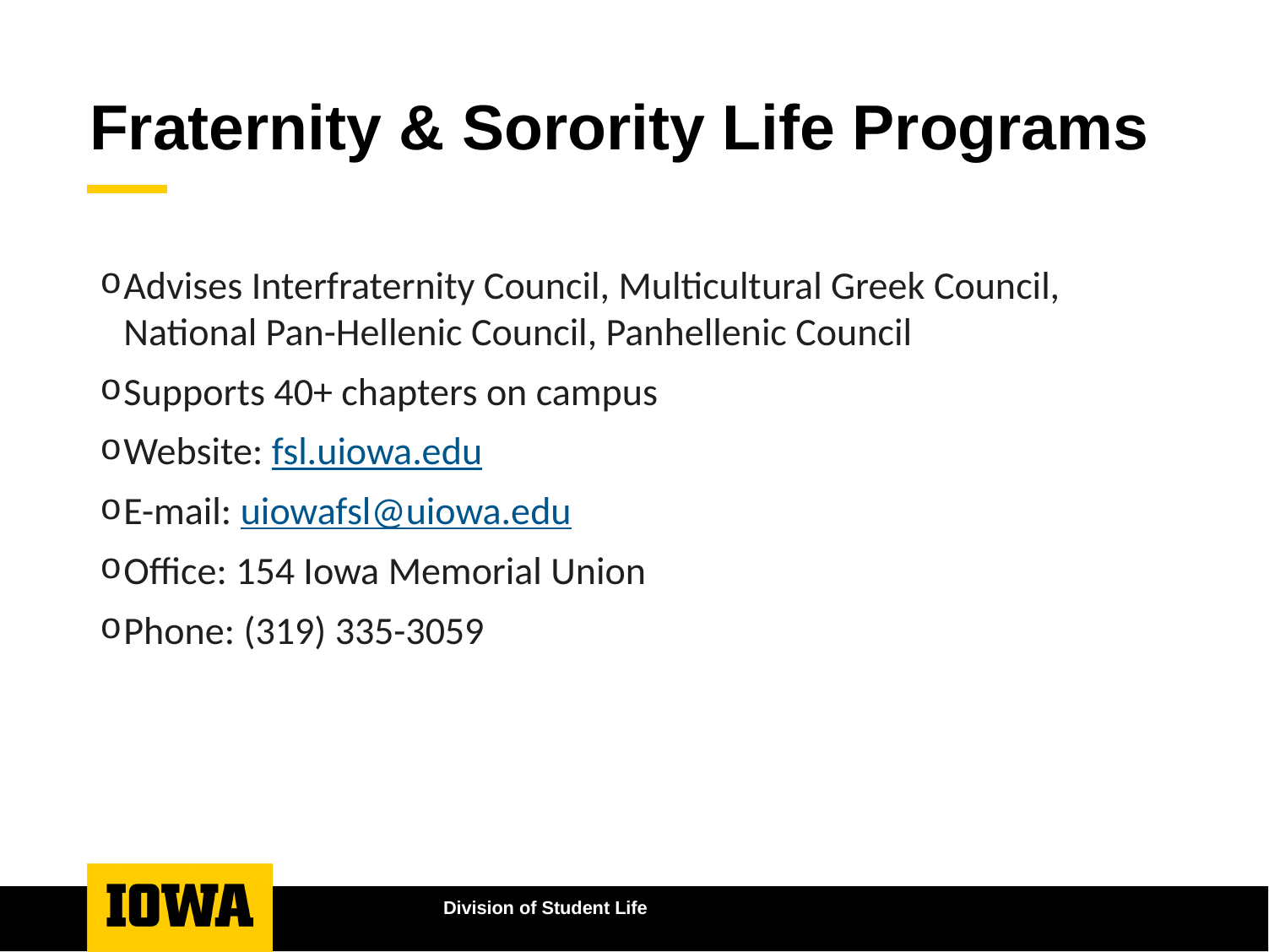

# Fraternity & Sorority Life Programs
Advises Interfraternity Council, Multicultural Greek Council, National Pan-Hellenic Council, Panhellenic Council
Supports 40+ chapters on campus
Website: fsl.uiowa.edu
E-mail: uiowafsl@uiowa.edu
Office: 154 Iowa Memorial Union
Phone: (319) 335-3059

Division of Student Life